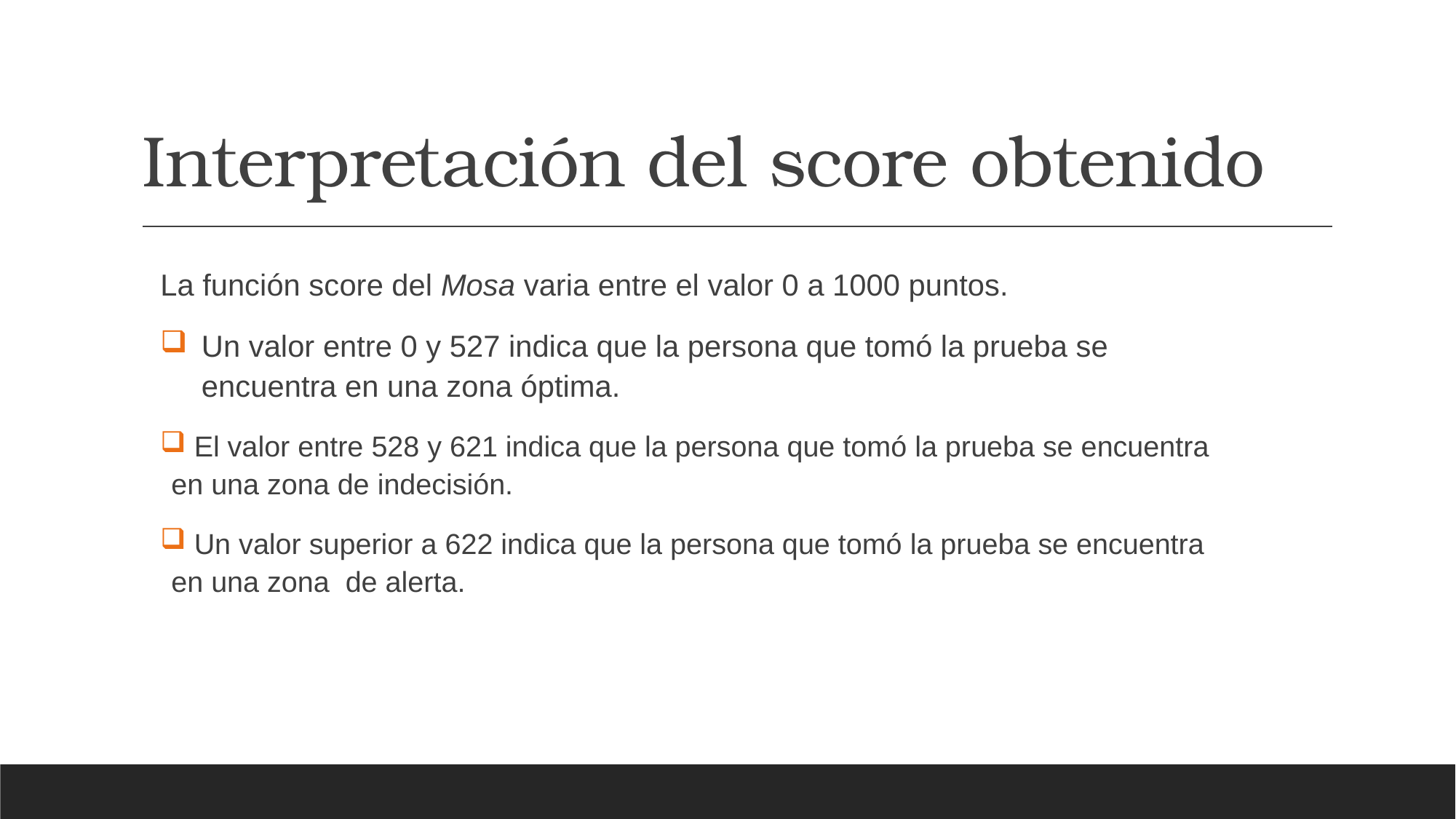

# Interpretación del score obtenido
La función score del Mosa varia entre el valor 0 a 1000 puntos.
Un valor entre 0 y 527 indica que la persona que tomó la prueba se encuentra en una zona óptima.
 El valor entre 528 y 621 indica que la persona que tomó la prueba se encuentra en una zona de indecisión.
 Un valor superior a 622 indica que la persona que tomó la prueba se encuentra en una zona  de alerta.